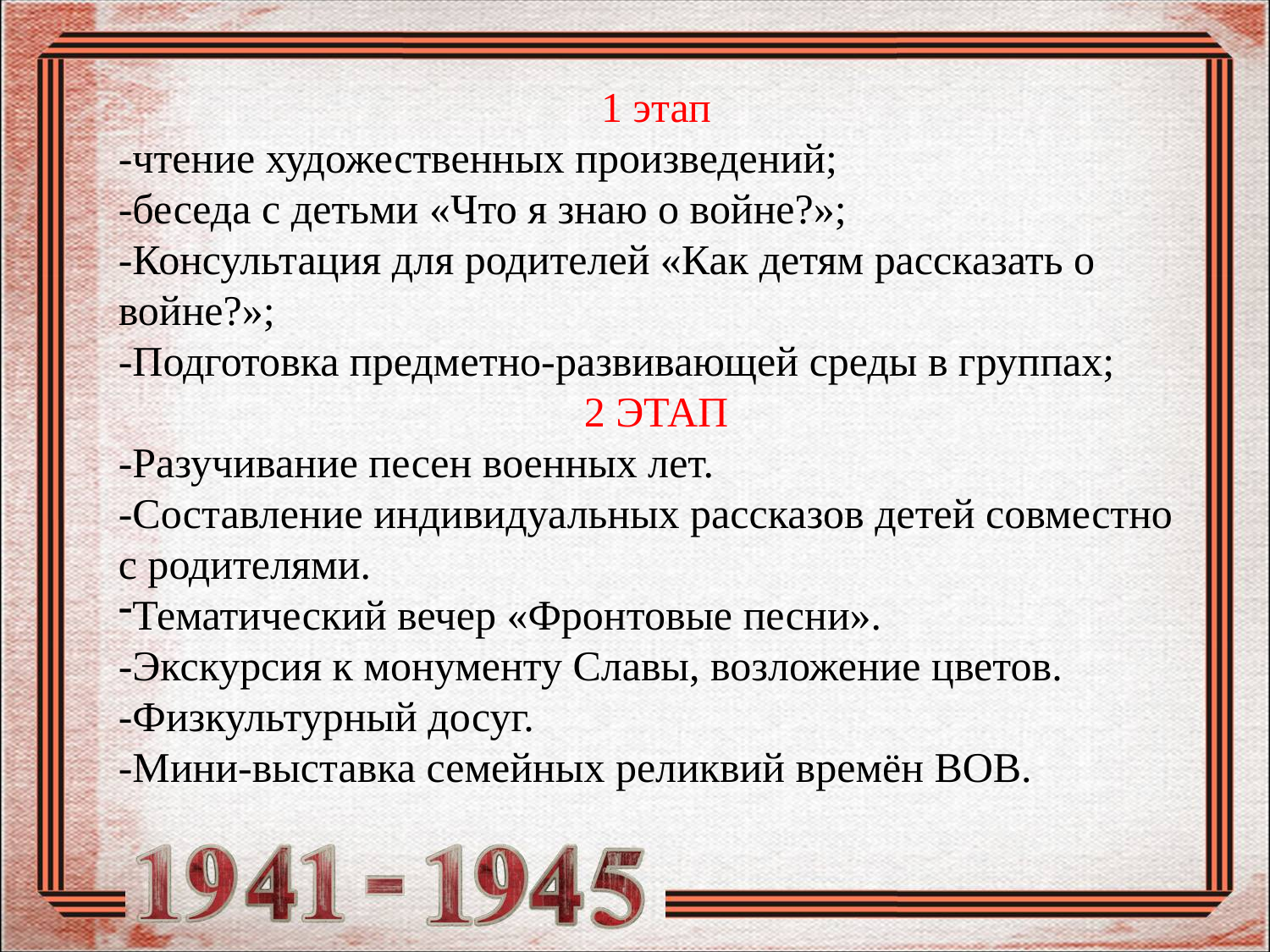

1 этап
-чтение художественных произведений;
-беседа с детьми «Что я знаю о войне?»;
-Консультация для родителей «Как детям рассказать о войне?»;
-Подготовка предметно-развивающей среды в группах;
2 ЭТАП
-Разучивание песен военных лет.
-Составление индивидуальных рассказов детей совместно с родителями.
Тематический вечер «Фронтовые песни».
-Экскурсия к монументу Славы, возложение цветов.
-Физкультурный досуг.
-Мини-выставка семейных реликвий времён ВОВ.